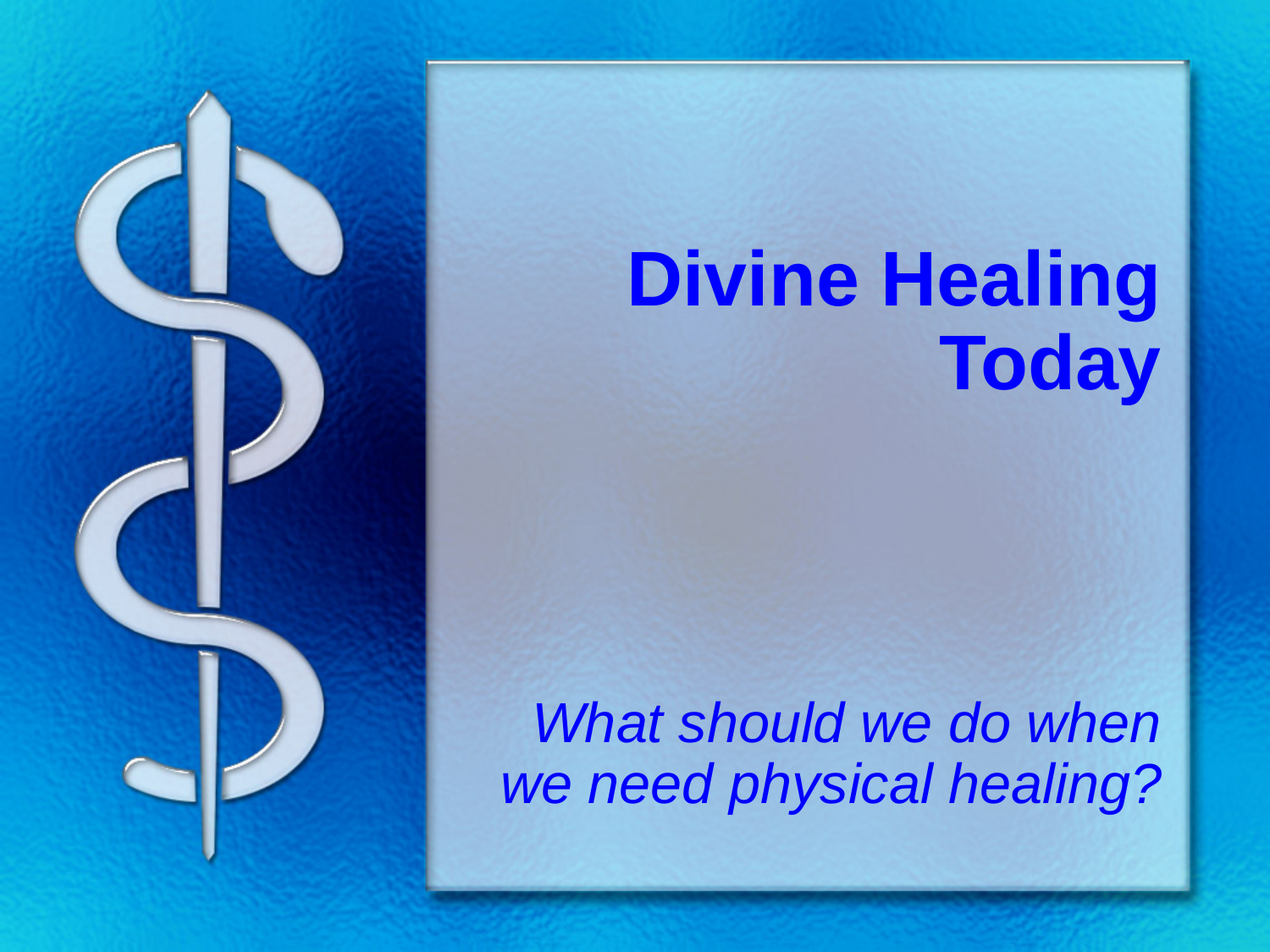

# Divine Healing Today
What should we do when we need physical healing?